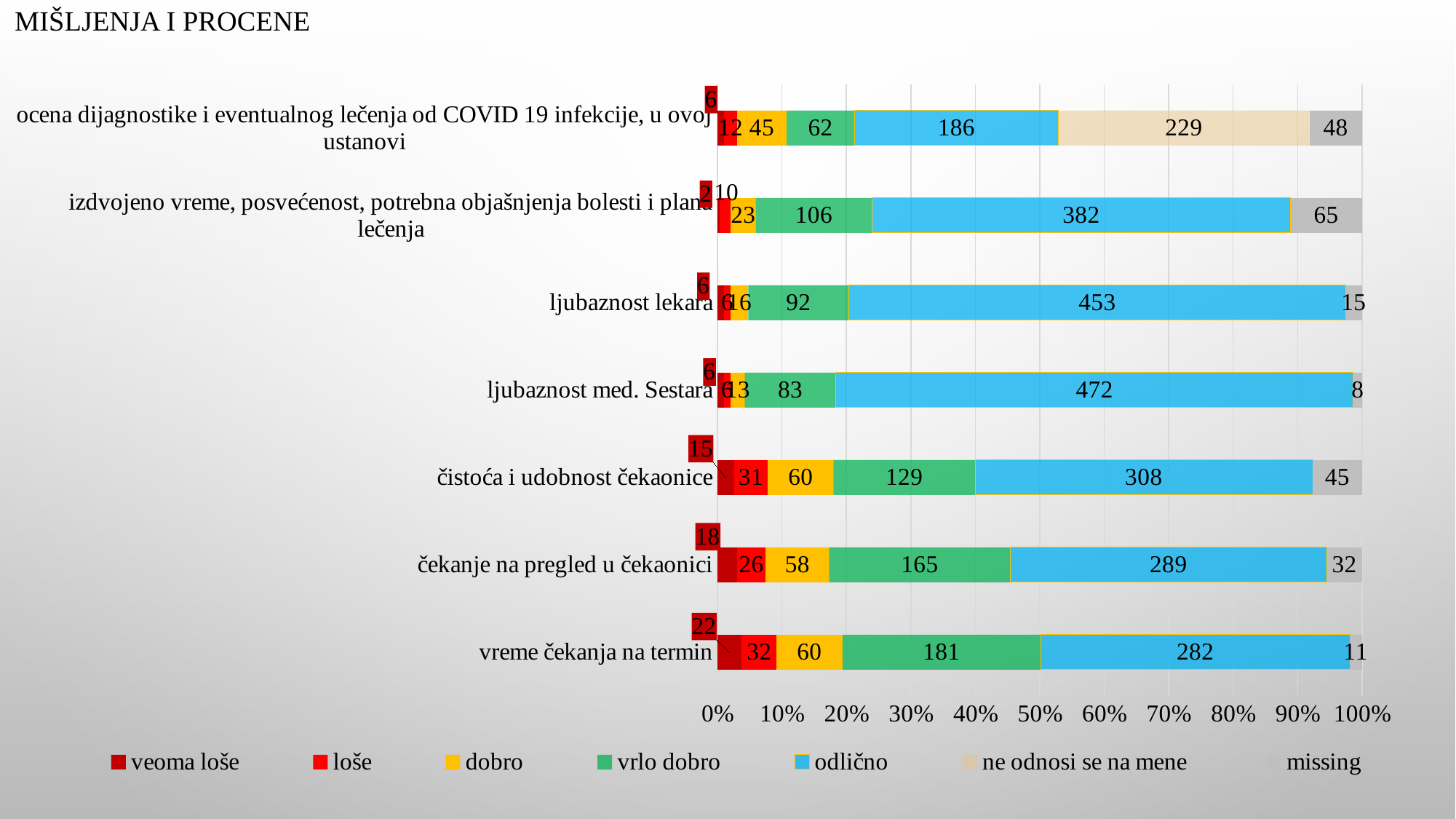

# Mišljenja i procene

### Chart

| Category | veoma loše | loše | dobro | vrlo dobro | odlično | ne odnosi se na mene  | missing |
|---|---|---|---|---|---|---|---|
| vreme čekanja na termin | 22.0 | 32.0 | 60.0 | 181.0 | 282.0 | None | 11.0 |
| čekanje na pregled u čekaonici | 18.0 | 26.0 | 58.0 | 165.0 | 289.0 | None | 32.0 |
| čistoća i udobnost čekaonice | 15.0 | 31.0 | 60.0 | 129.0 | 308.0 | None | 45.0 |
| ljubaznost med. Sestara | 6.0 | 6.0 | 13.0 | 83.0 | 472.0 | None | 8.0 |
| ljubaznost lekara | 6.0 | 6.0 | 16.0 | 92.0 | 453.0 | None | 15.0 |
| izdvojeno vreme, posvećenost, potrebna objašnjenja bolesti i plana lečenja | 2.0 | 10.0 | 23.0 | 106.0 | 382.0 | None | 65.0 |
| ocena dijagnostike i eventualnog lečenja od COVID 19 infekcije, u ovoj ustanovi | 6.0 | 12.0 | 45.0 | 62.0 | 186.0 | 229.0 | 48.0 |